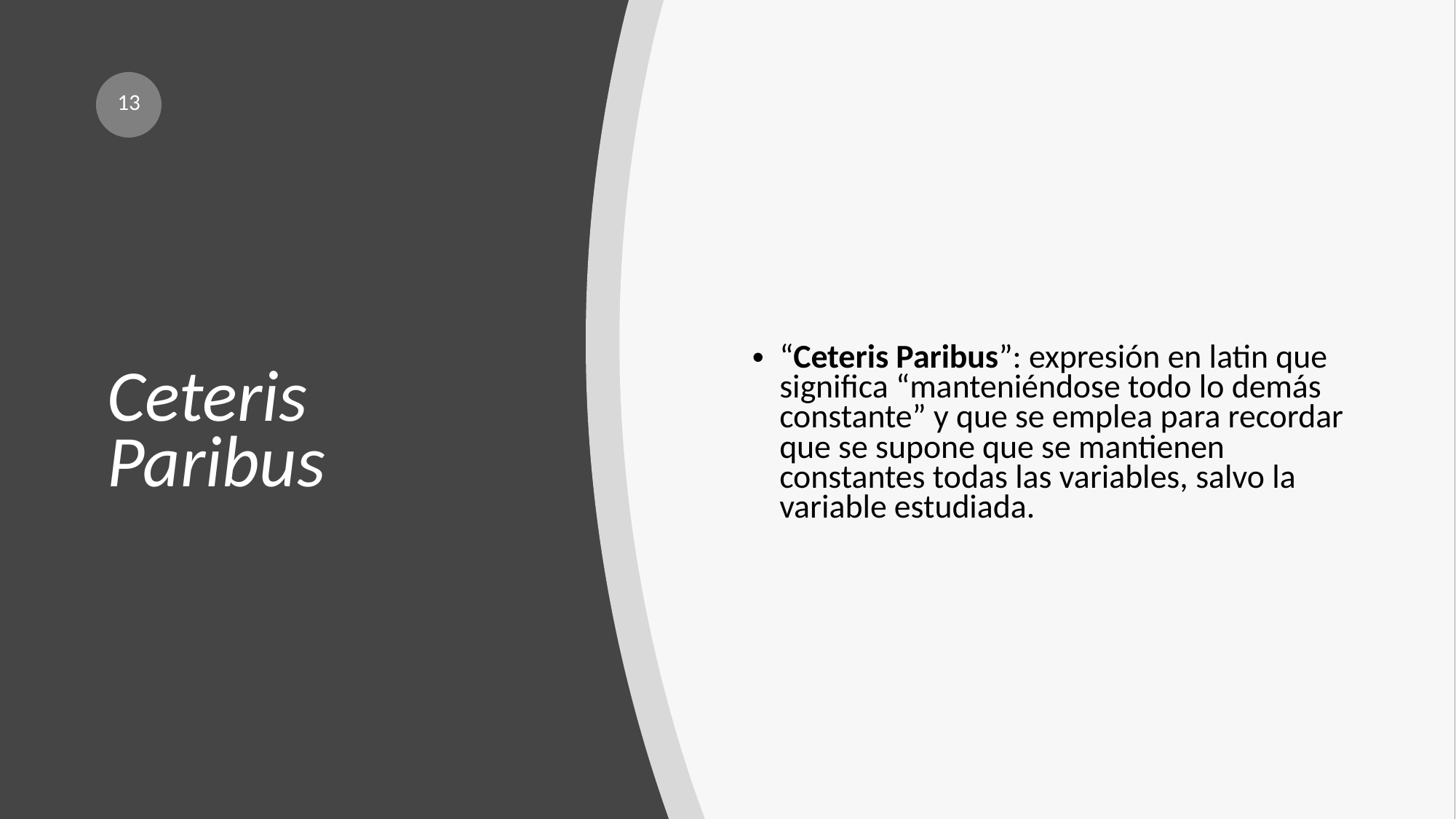

13
“Ceteris Paribus”: expresión en latin que significa “manteniéndose todo lo demás constante” y que se emplea para recordar que se supone que se mantienen constantes todas las variables, salvo la variable estudiada.
Ceteris Paribus